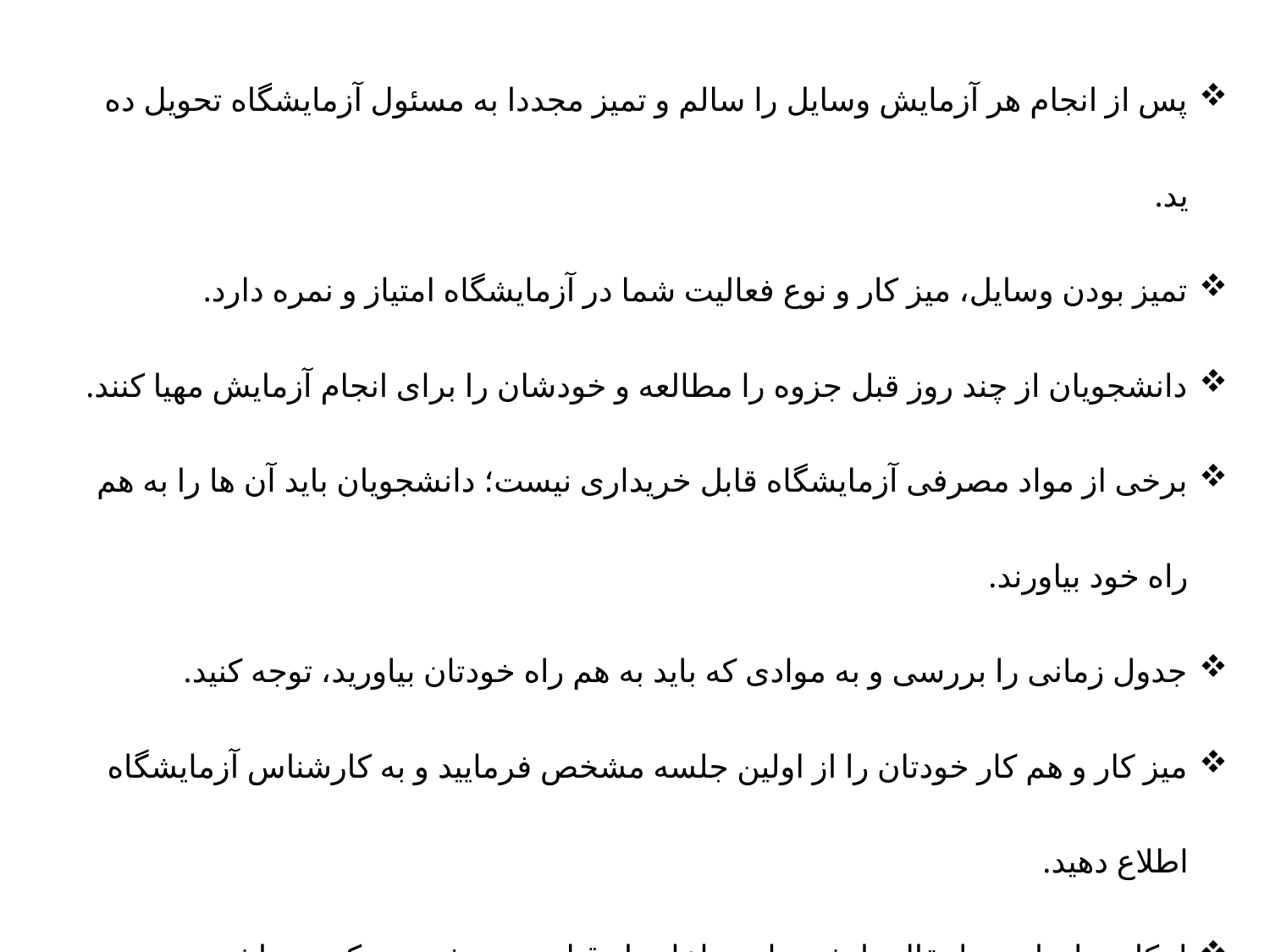

پس از انجام هر آزمایش وسایل را سالم و تمیز مجددا به مسئول آزمایشگاه تحویل ده ید.
تمیز بودن وسایل، میز کار و نوع فعالیت شما در آزمایشگاه امتیاز و نمره دارد.
دانشجویان از چند روز قبل جزوه را مطالعه و خودشان را برای انجام آزمایش مهیا کنند.
برخی از مواد مصرفی آزمایشگاه قابل خریداری نیست؛ دانشجویان باید آن ها را به هم راه خود بیاورند.
جدول زمانی را بررسی و به موادی که باید به هم راه خودتان بیاورید، توجه کنید.
میز کار و هم کار خودتان را از اولین جلسه مشخص فرمایید و به کارشناس آزمایشگاه اطلاع دهید.
امکان جابجایی و انتقال دانشجویان ساعات از قبل تعیین شده ممکن نمیباشد.
گزارشکار  تنها سر جلسه تعیین شده تحویل گرفته میشود
هر گونه شکستن وسایل یا صدمه جانی حتی کوچکترین موارد را به اطلاع کارشناس آزمایشگاه برسانید